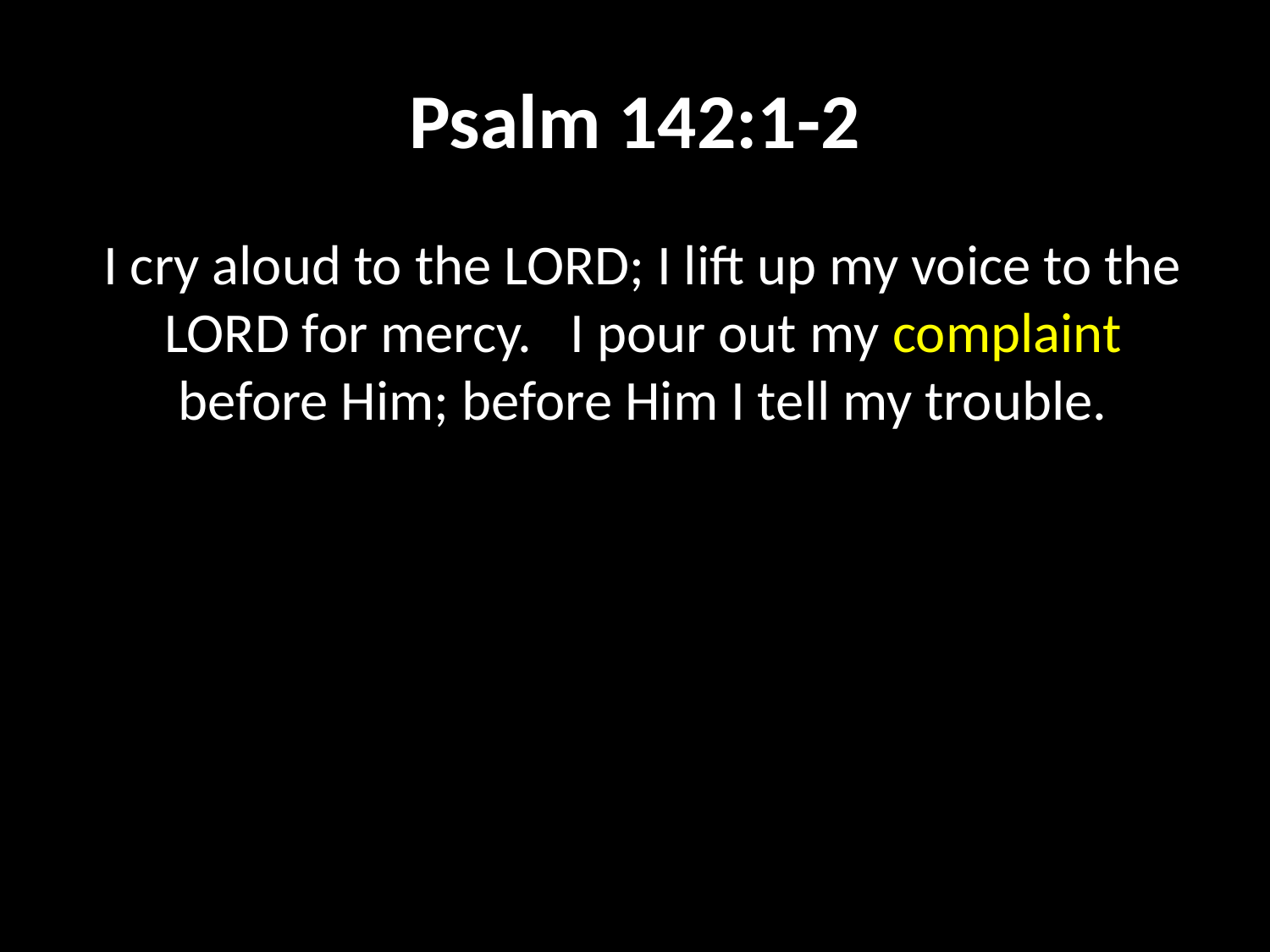

# Psalm 142:1-2
	I cry aloud to the LORD; I lift up my voice to the LORD for mercy.   I pour out my complaint before Him; before Him I tell my trouble.